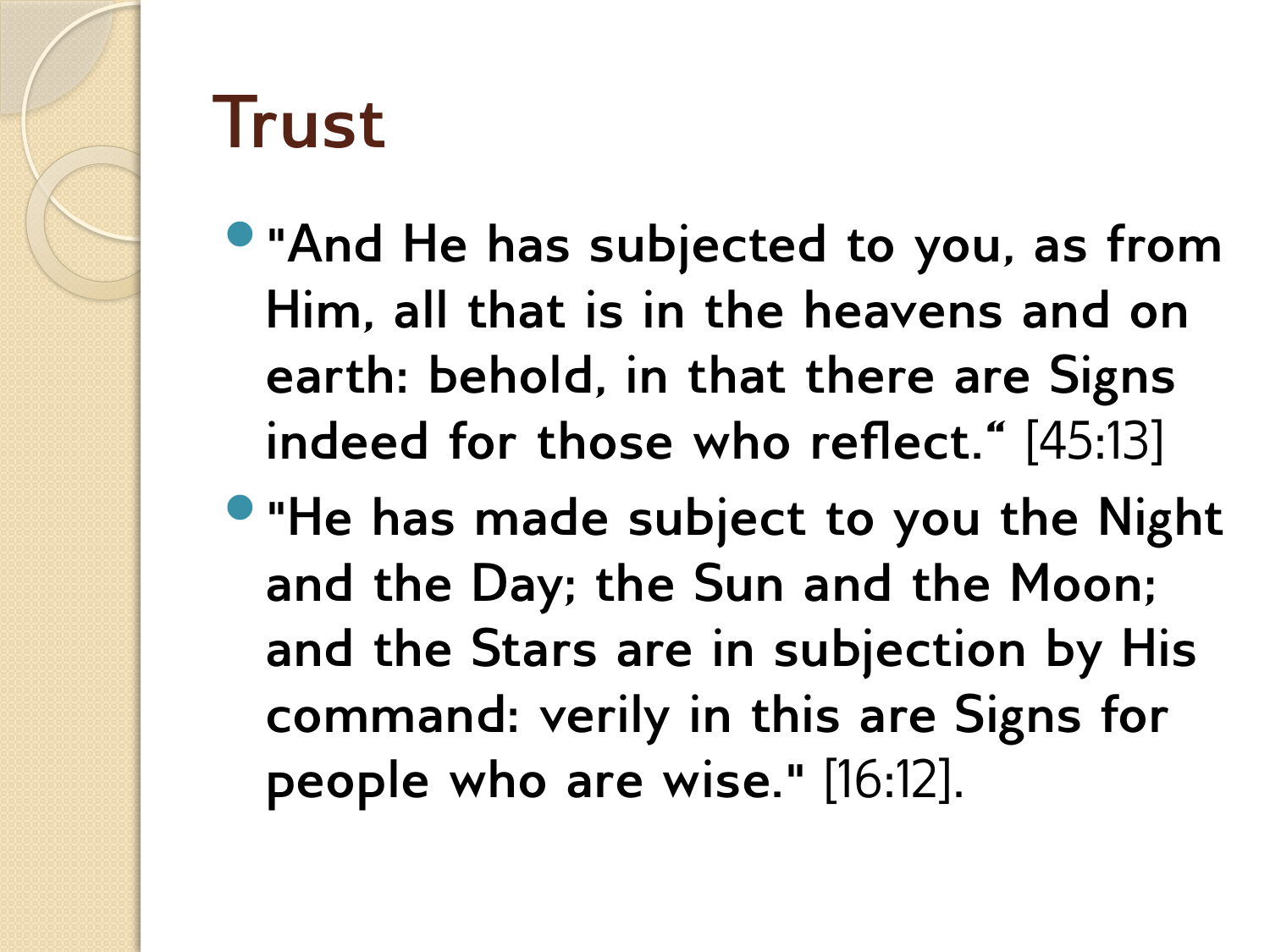

# Trust
"And He has subjected to you, as from Him, all that is in the heavens and on earth: behold, in that there are Signs indeed for those who reflect.“ [45:13]
"He has made subject to you the Night and the Day; the Sun and the Moon; and the Stars are in subjection by His command: verily in this are Signs for people who are wise." [16:12].